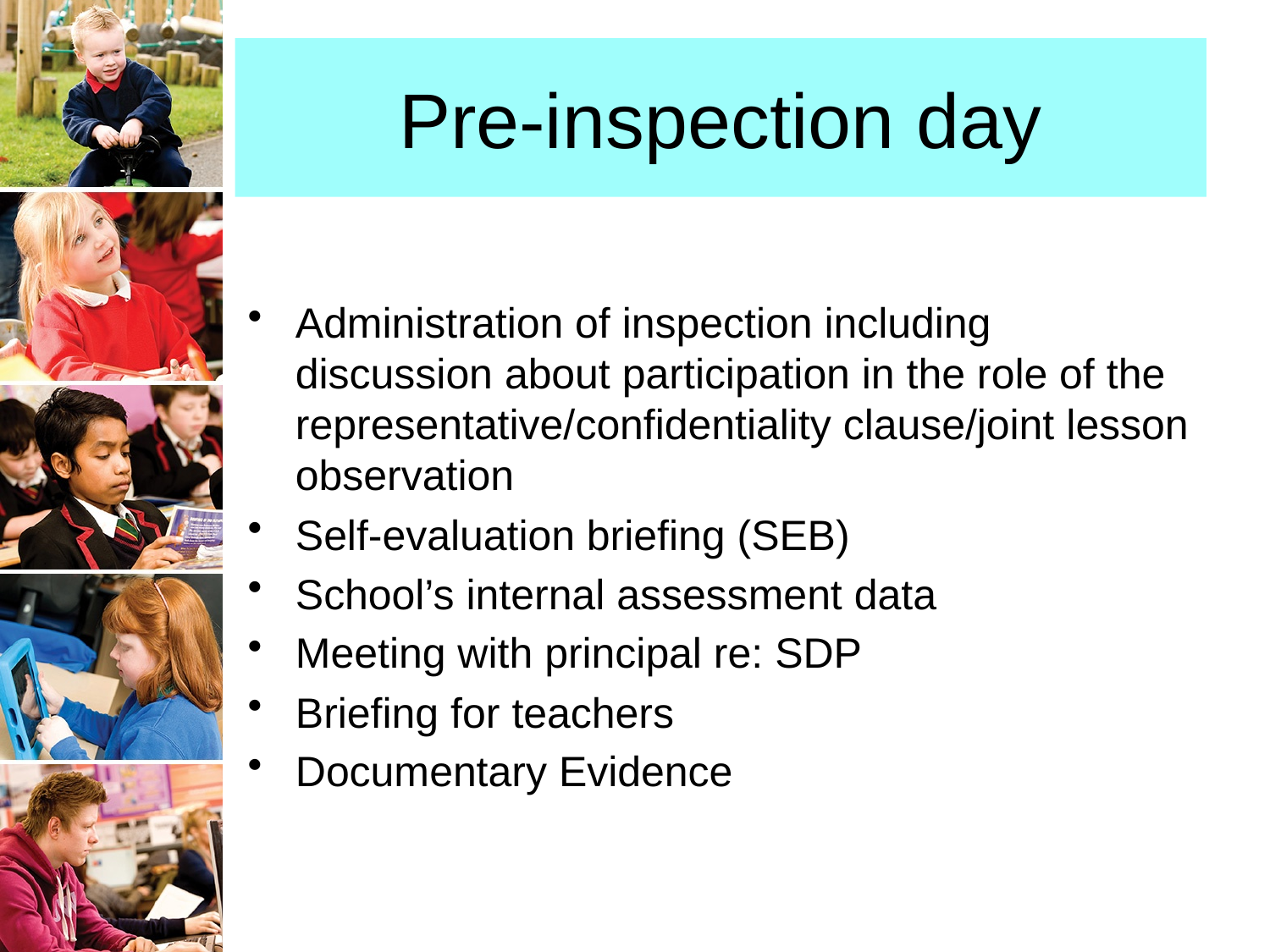

# Pre-inspection day

Administration of inspection including discussion about participation in the role of the representative/confidentiality clause/joint lesson observation
Self-evaluation briefing (SEB)
School’s internal assessment data
Meeting with principal re: SDP
Briefing for teachers
Documentary Evidence